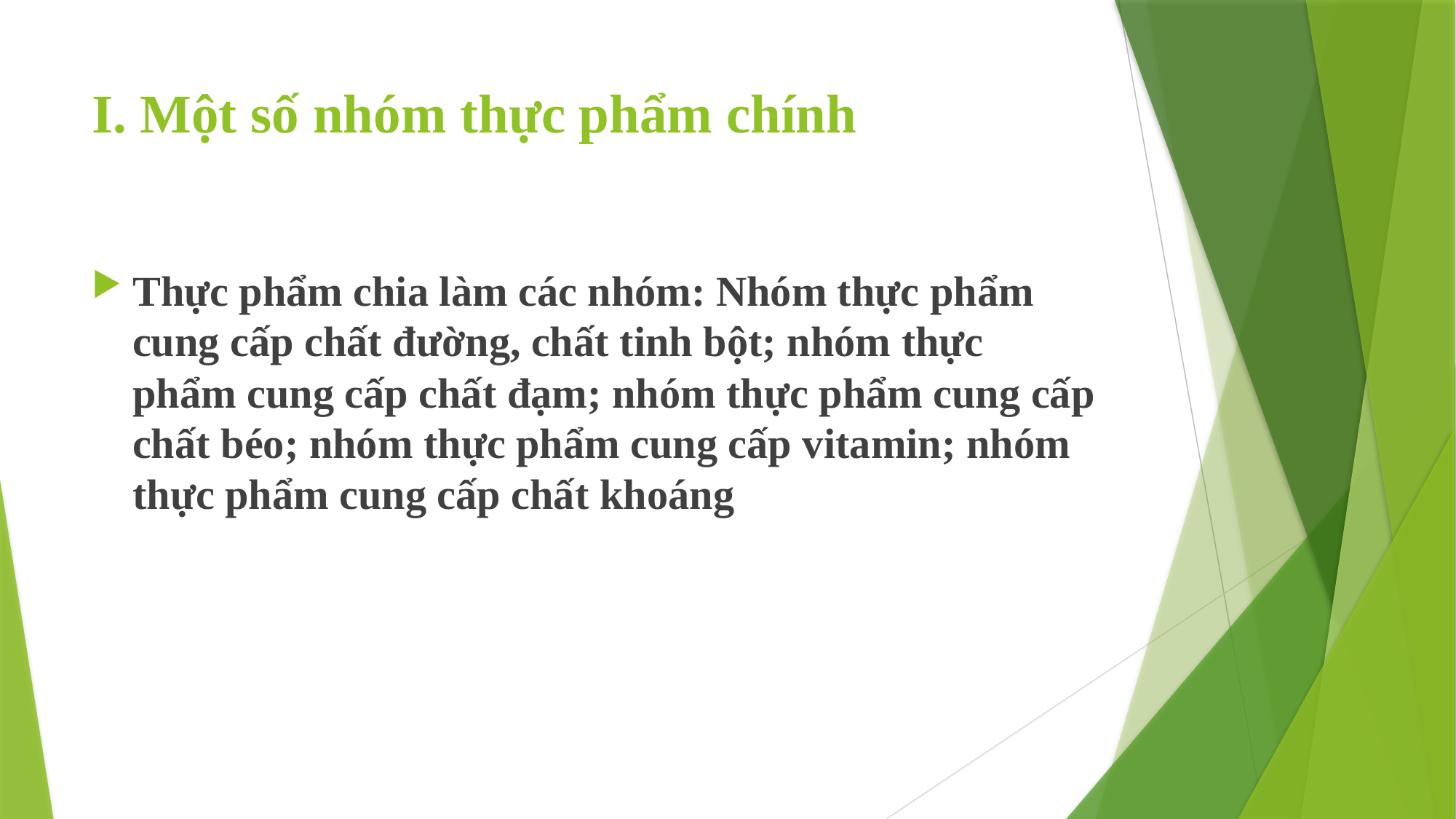

# I. Một số nhóm thực phẩm chính
Thực phẩm chia làm các nhóm: Nhóm thực phẩm cung cấp chất đường, chất tinh bột; nhóm thực phẩm cung cấp chất đạm; nhóm thực phẩm cung cấp chất béo; nhóm thực phẩm cung cấp vitamin; nhóm thực phẩm cung cấp chất khoáng